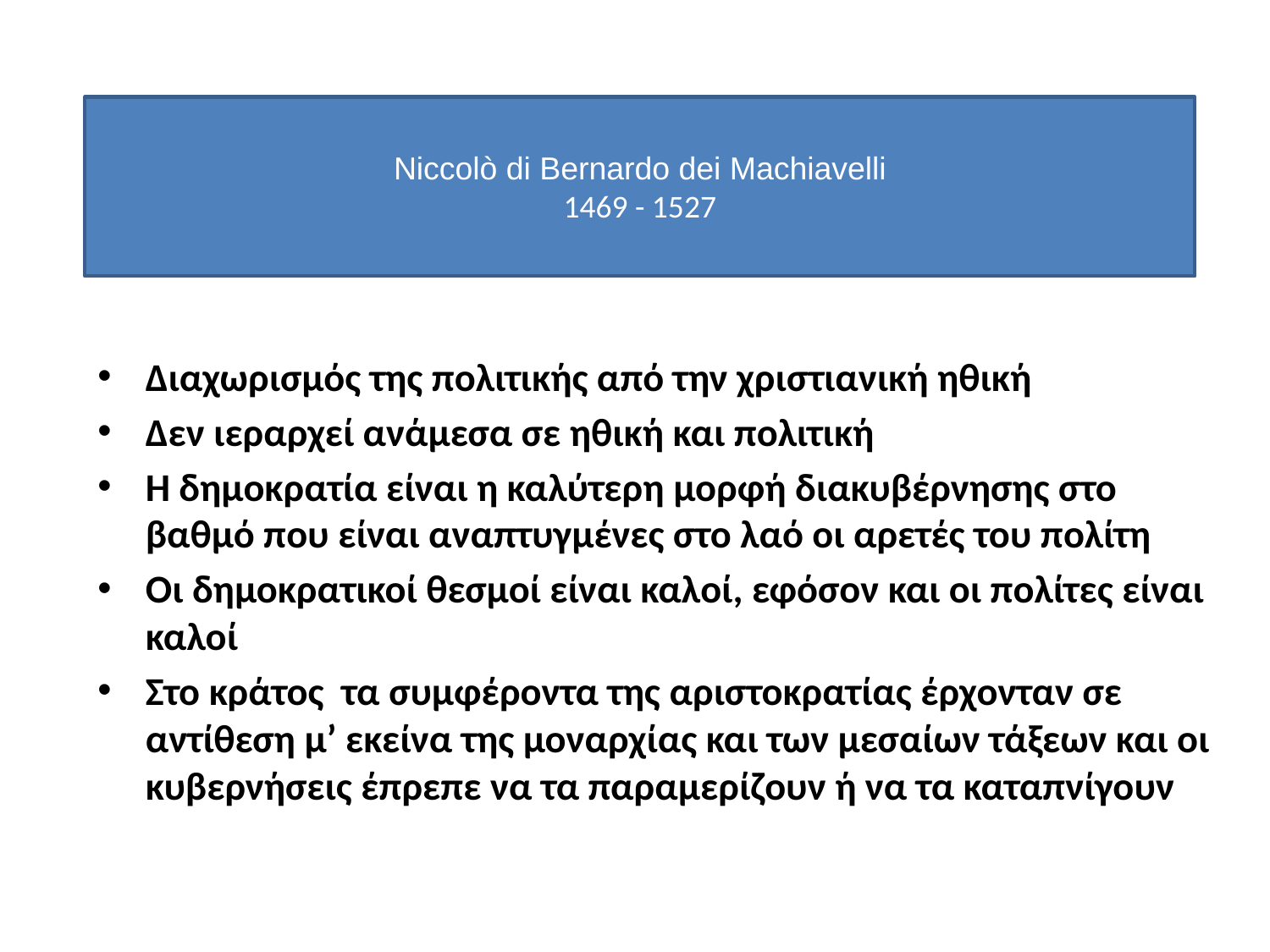

Niccolò di Bernardo dei Machiavelli
1469 - 1527‎‎
Διαχωρισμός της πολιτικής από την χριστιανική ηθική
Δεν ιεραρχεί ανάμεσα σε ηθική και πολιτική
Η δημοκρατία είναι η καλύτερη μορφή διακυβέρνησης στο βαθμό που είναι αναπτυγμένες στο λαό οι αρετές του πολίτη
Oι δημοκρατικοί θεσμοί είναι καλοί, εφόσον και οι πολίτες είναι καλοί
Στο κράτος  τα συμφέροντα της αριστοκρατίας έρχονταν σε αντίθεση μ’ εκείνα της μοναρχίας και των μεσαίων τάξεων και οι κυβερνήσεις έπρεπε να τα παραμερίζουν ή να τα καταπνίγουν